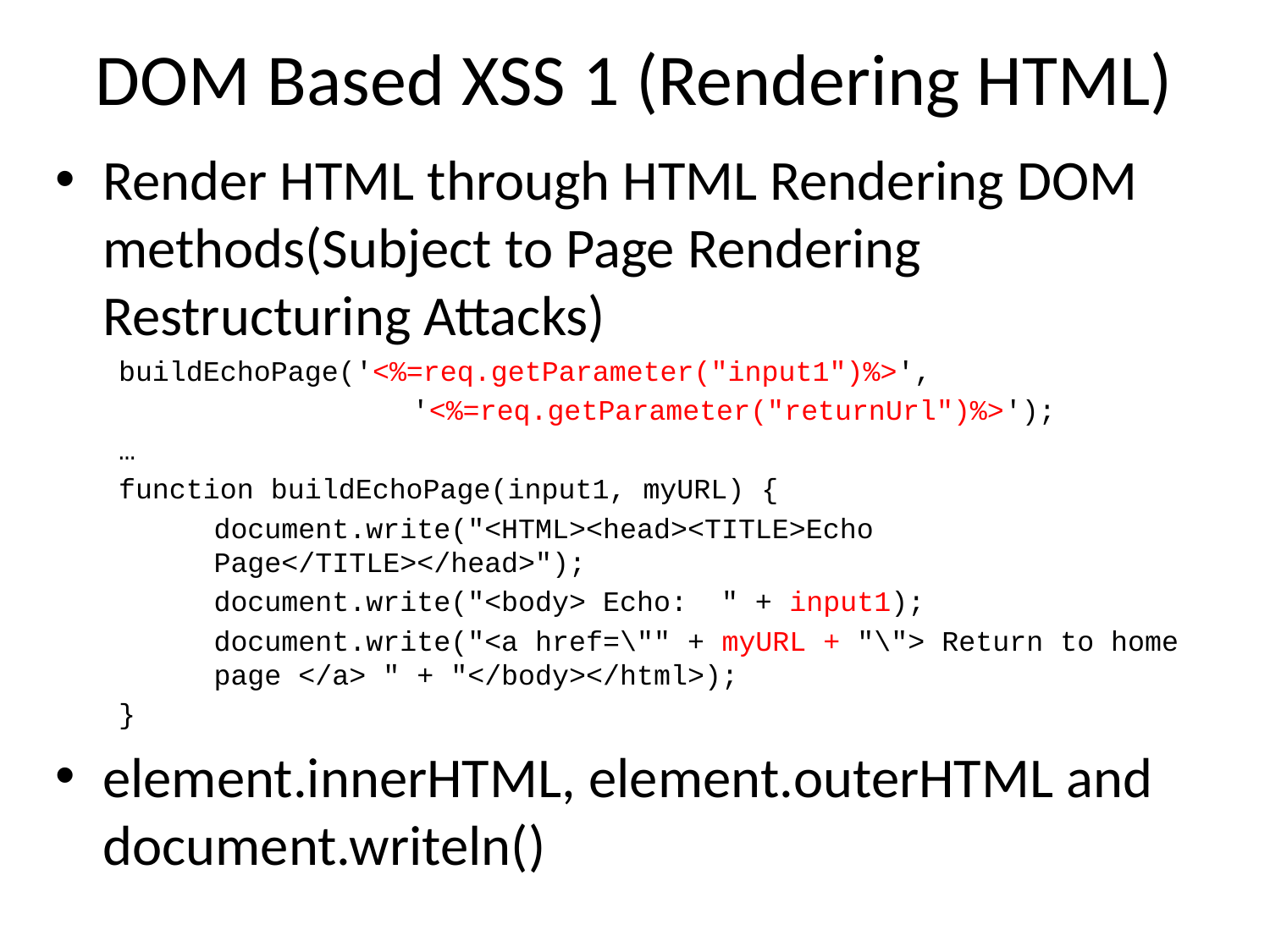

# DOM Based XSS 1 (Rendering HTML)
Render HTML through HTML Rendering DOM methods(Subject to Page Rendering Restructuring Attacks)
buildEchoPage('<%=req.getParameter("input1")%>',
			'<%=req.getParameter("returnUrl")%>');
…
function buildEchoPage(input1, myURL) {
	document.write("<HTML><head><TITLE>Echo Page</TITLE></head>");
	document.write("<body> Echo:  " + input1);
	document.write("<a href=\"" + myURL + "\"> Return to home page </a> " + "</body></html>);
}
element.innerHTML, element.outerHTML and document.writeln()